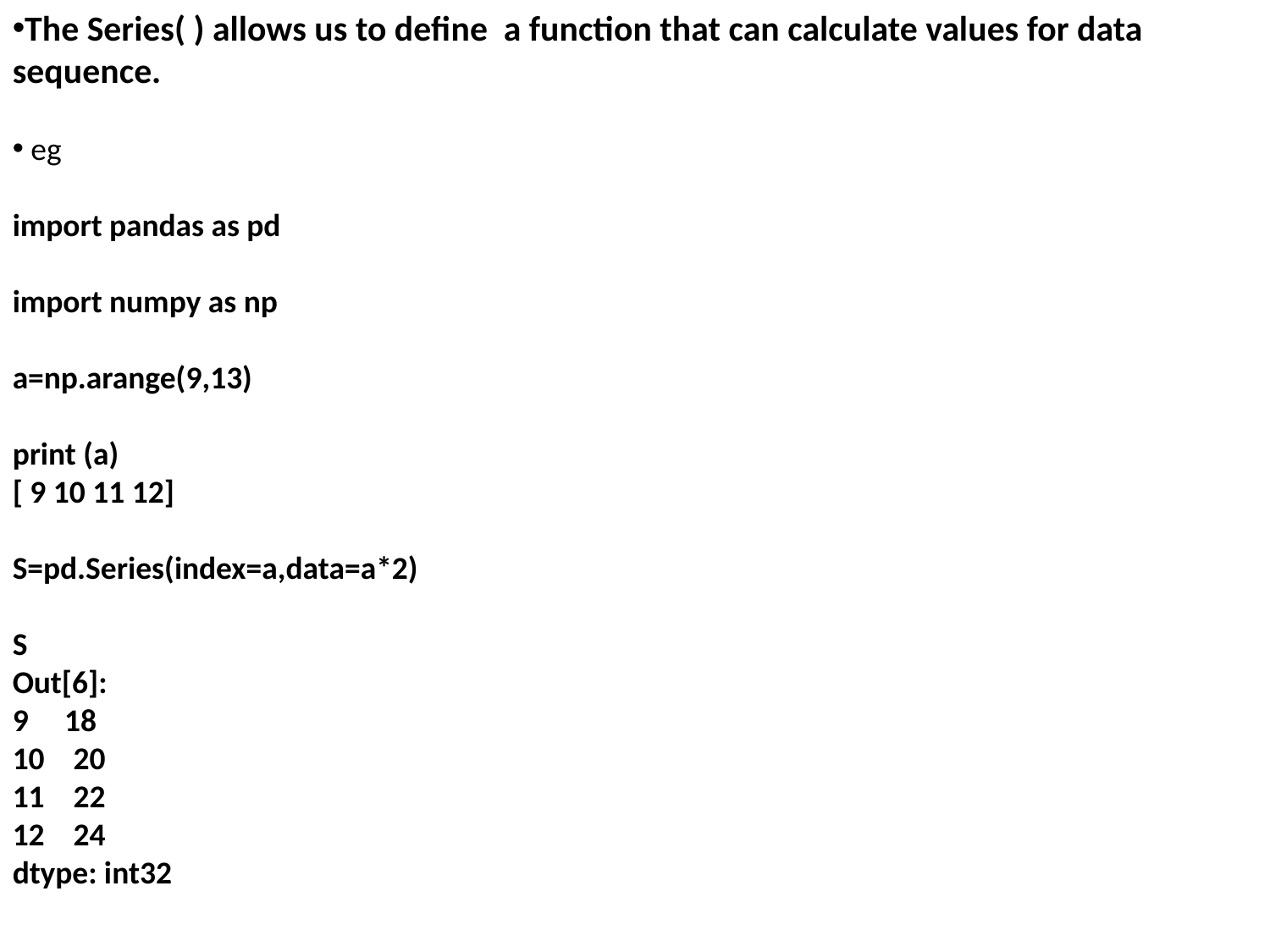

The Series( ) allows us to define  a function that can calculate values for data sequence.

 eg

import pandas as pd

import numpy as np

a=np.arange(9,13)

print (a)
[ 9 10 11 12]

S=pd.Series(index=a,data=a*2)

S
Out[6]:
9     18
10    20
11    22
12    24
dtype: int32